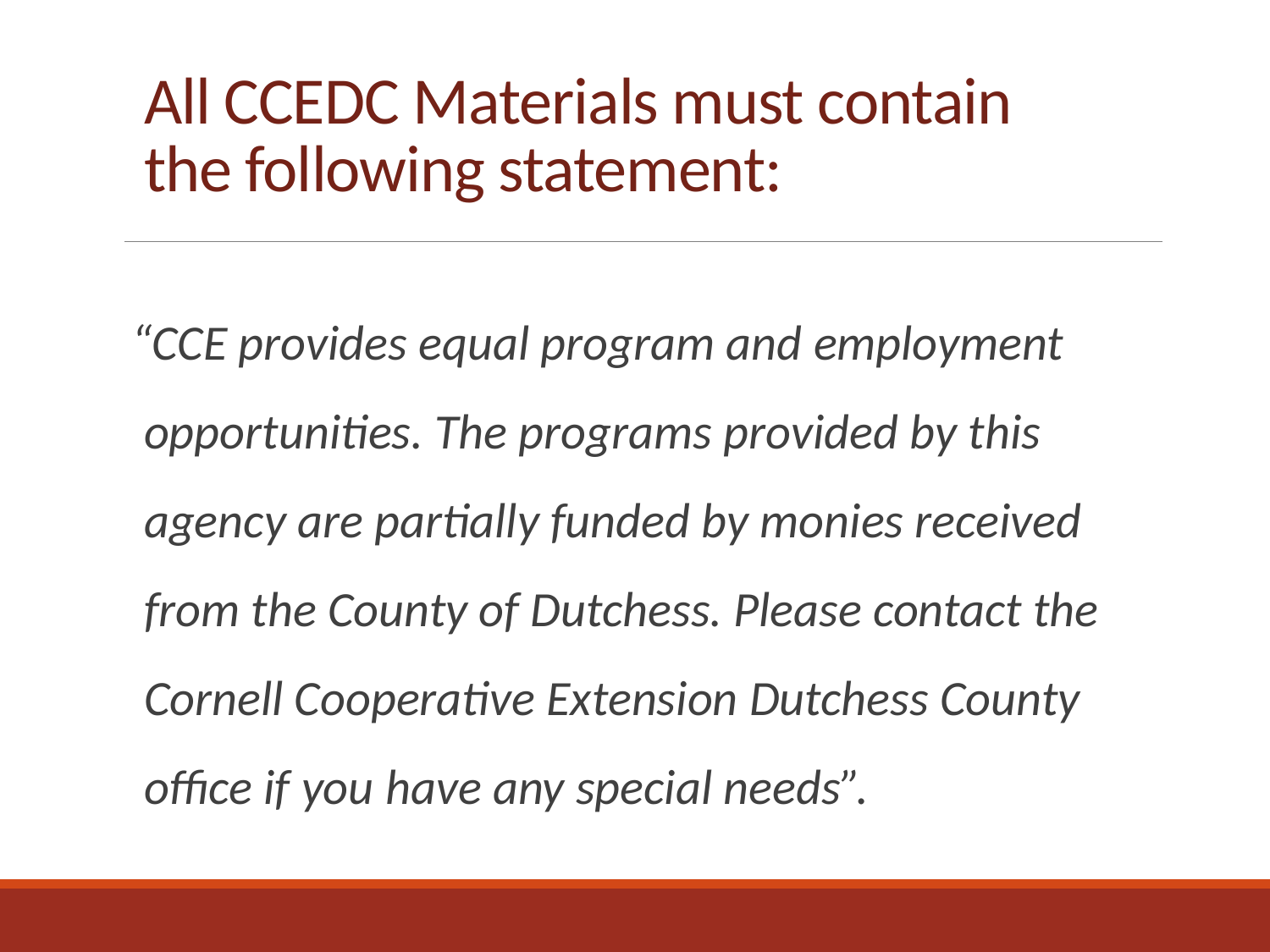

# All CCEDC Materials must contain the following statement:
“CCE provides equal program and employment opportunities. The programs provided by this agency are partially funded by monies received from the County of Dutchess. Please contact the Cornell Cooperative Extension Dutchess County office if you have any special needs”.